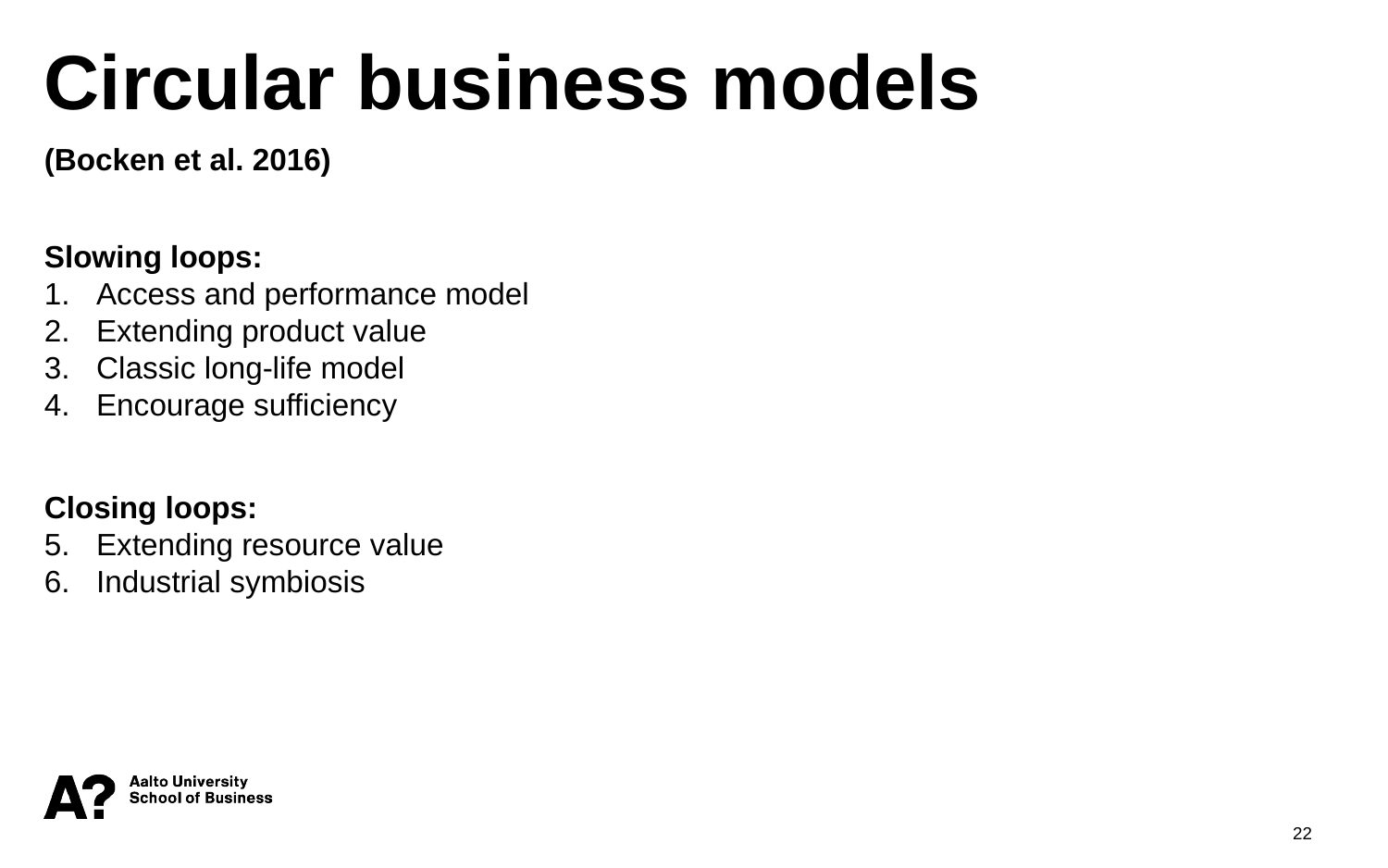

Circular business models
(Bocken et al. 2016)
Slowing loops:
Access and performance model
Extending product value
Classic long-life model
Encourage sufficiency

Closing loops:
Extending resource value
Industrial symbiosis

22